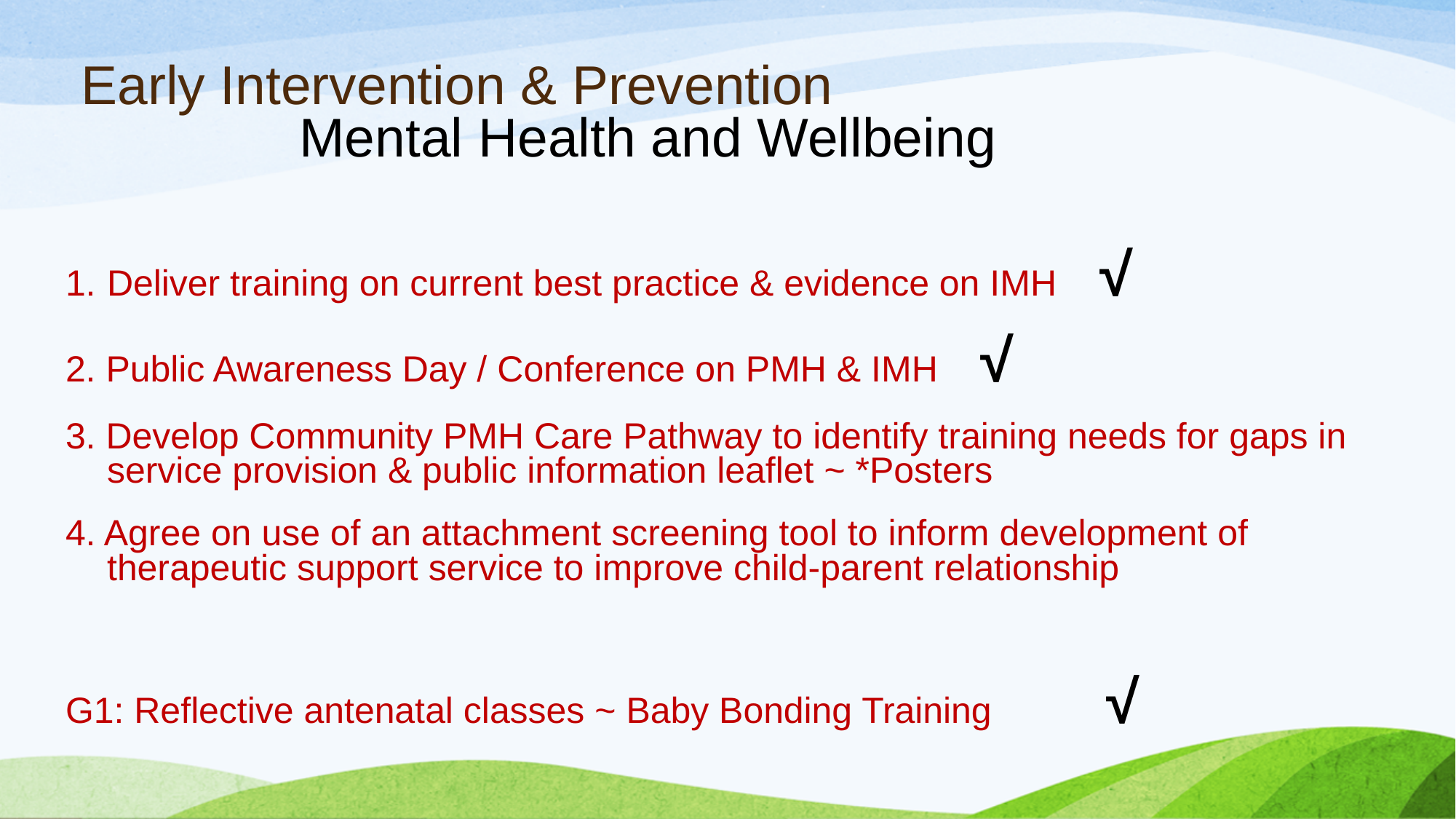

# Early Intervention & Prevention Mental Health and Wellbeing

Deliver training on current best practice & evidence on IMH	 √
2. Public Awareness Day / Conference on PMH & IMH	√
3. Develop Community PMH Care Pathway to identify training needs for gaps in service provision & public information leaflet ~ *Posters
4. Agree on use of an attachment screening tool to inform development of therapeutic support service to improve child-parent relationship

G1: Reflective antenatal classes ~ Baby Bonding Training	 √